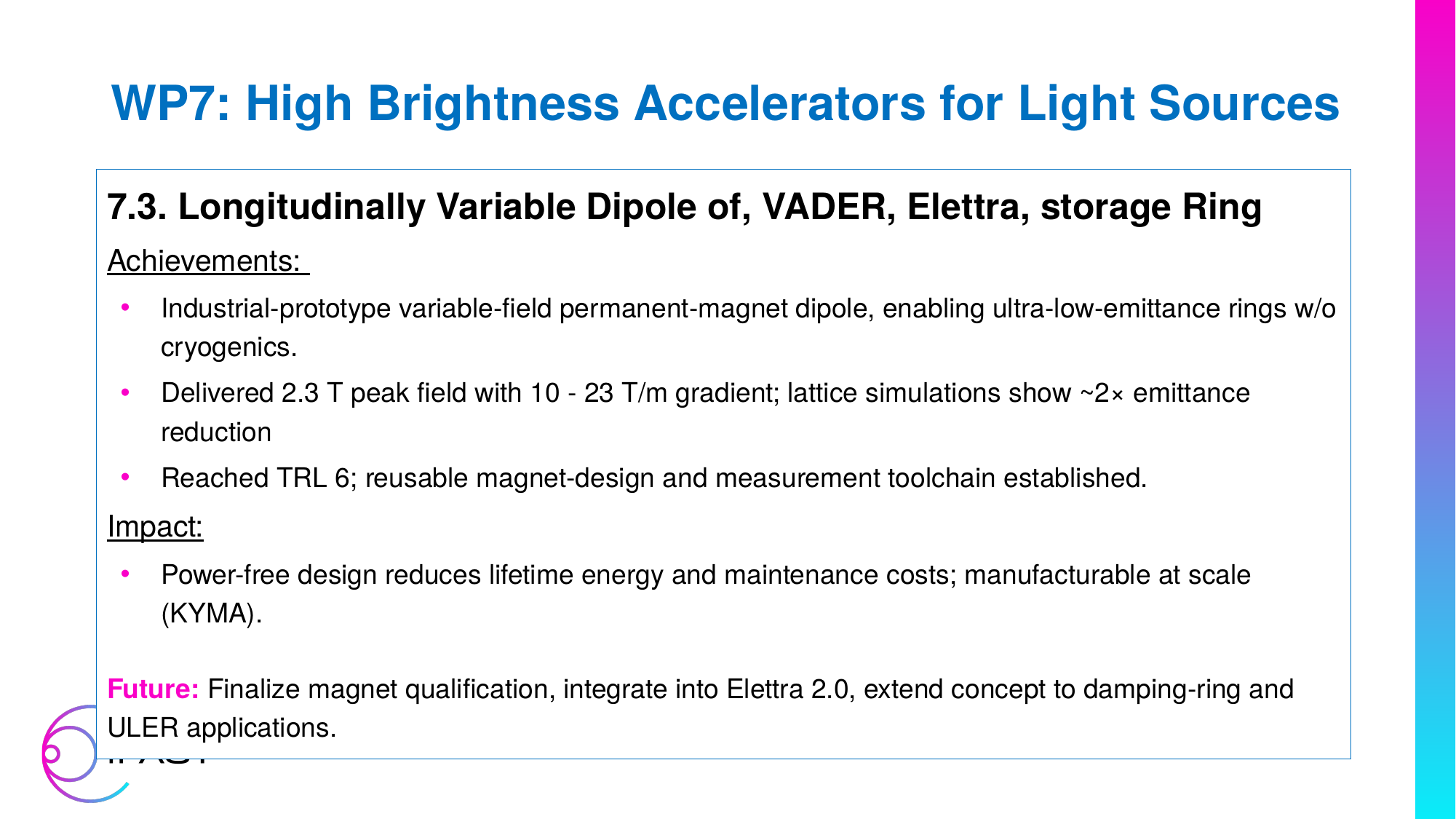

# WP7: High Brightness Accelerators for Light Sources
7.3. Longitudinally Variable Dipole of, VADER, Elettra, storage Ring
Achievements:
Industrial-prototype variable-field permanent-magnet dipole, enabling ultra-low-emittance rings w/o cryogenics.
Delivered 2.3 T peak field with 10 - 23 T/m gradient; lattice simulations show ~2× emittance reduction
Reached TRL 6; reusable magnet-design and measurement toolchain established.
Impact:
Power-free design reduces lifetime energy and maintenance costs; manufacturable at scale (KYMA).

Future: Finalize magnet qualification, integrate into Elettra 2.0, extend concept to damping-ring and ULER applications.